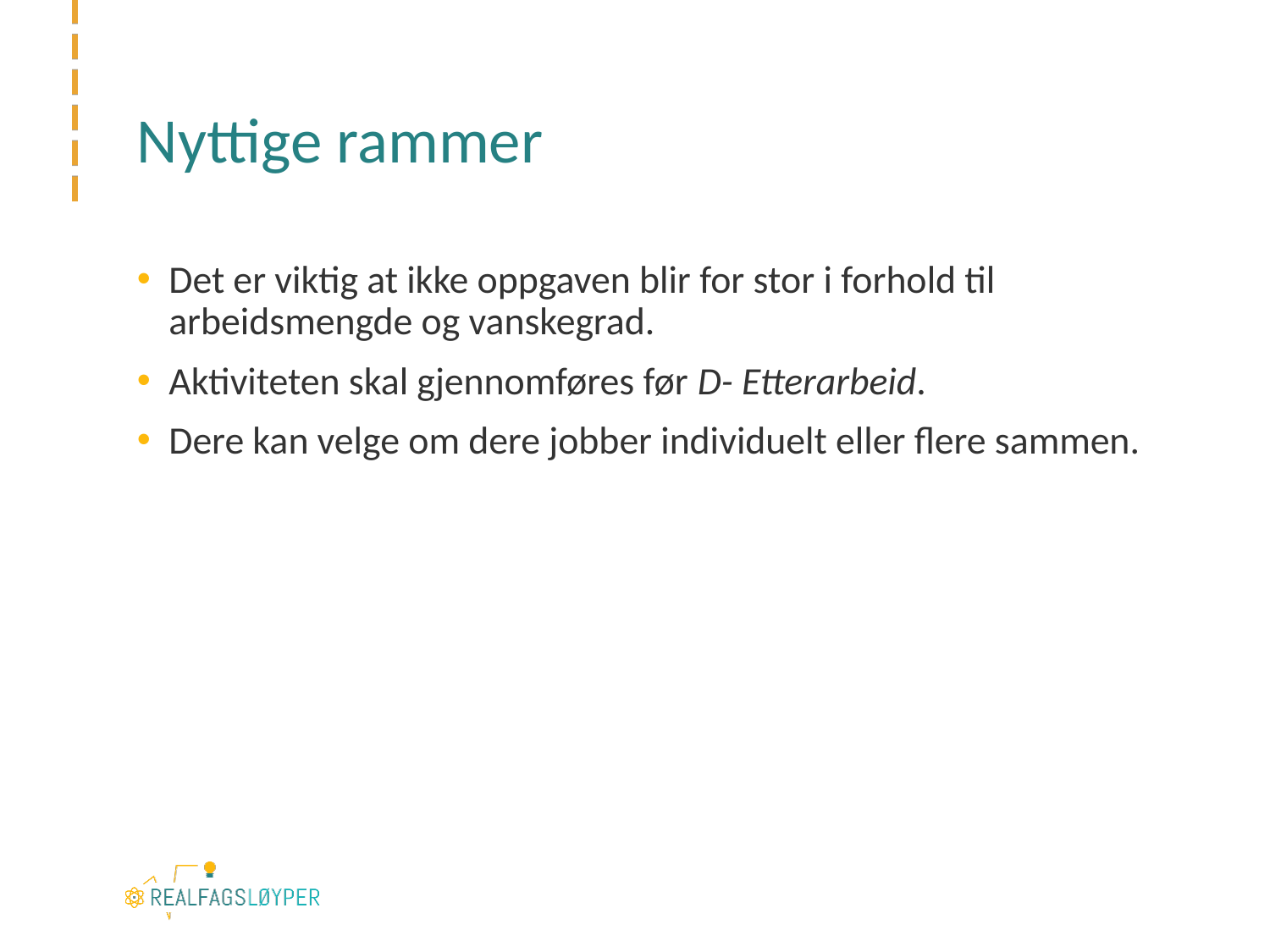

# Nyttige rammer
Det er viktig at ikke oppgaven blir for stor i forhold til arbeidsmengde og vanskegrad.
Aktiviteten skal gjennomføres før D- Etterarbeid.
Dere kan velge om dere jobber individuelt eller flere sammen.